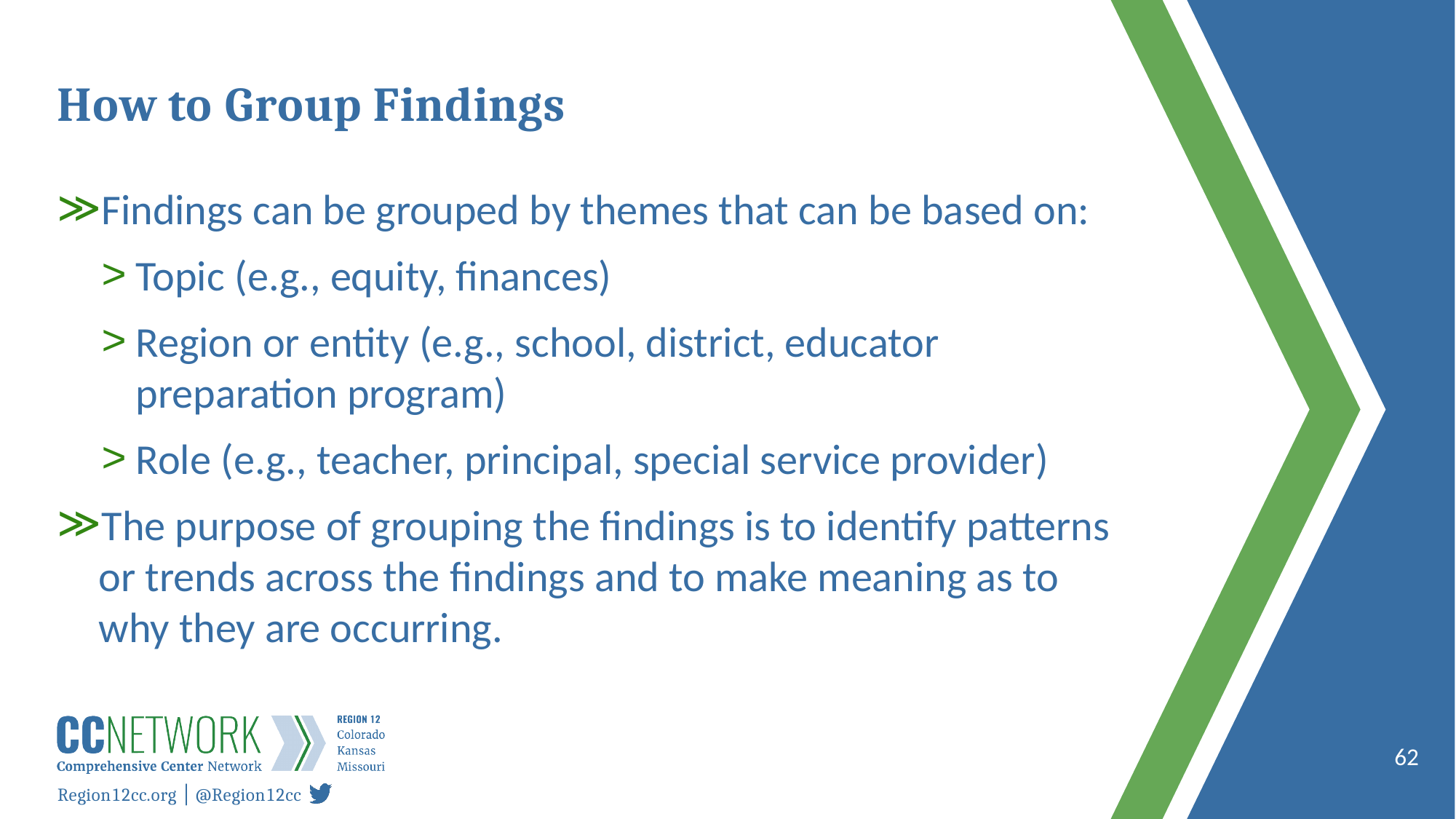

# How to Group Findings
Findings can be grouped by themes that can be based on:
Topic (e.g., equity, finances)
Region or entity (e.g., school, district, educator preparation program)
Role (e.g., teacher, principal, special service provider)
The purpose of grouping the findings is to identify patterns or trends across the findings and to make meaning as to why they are occurring.

62